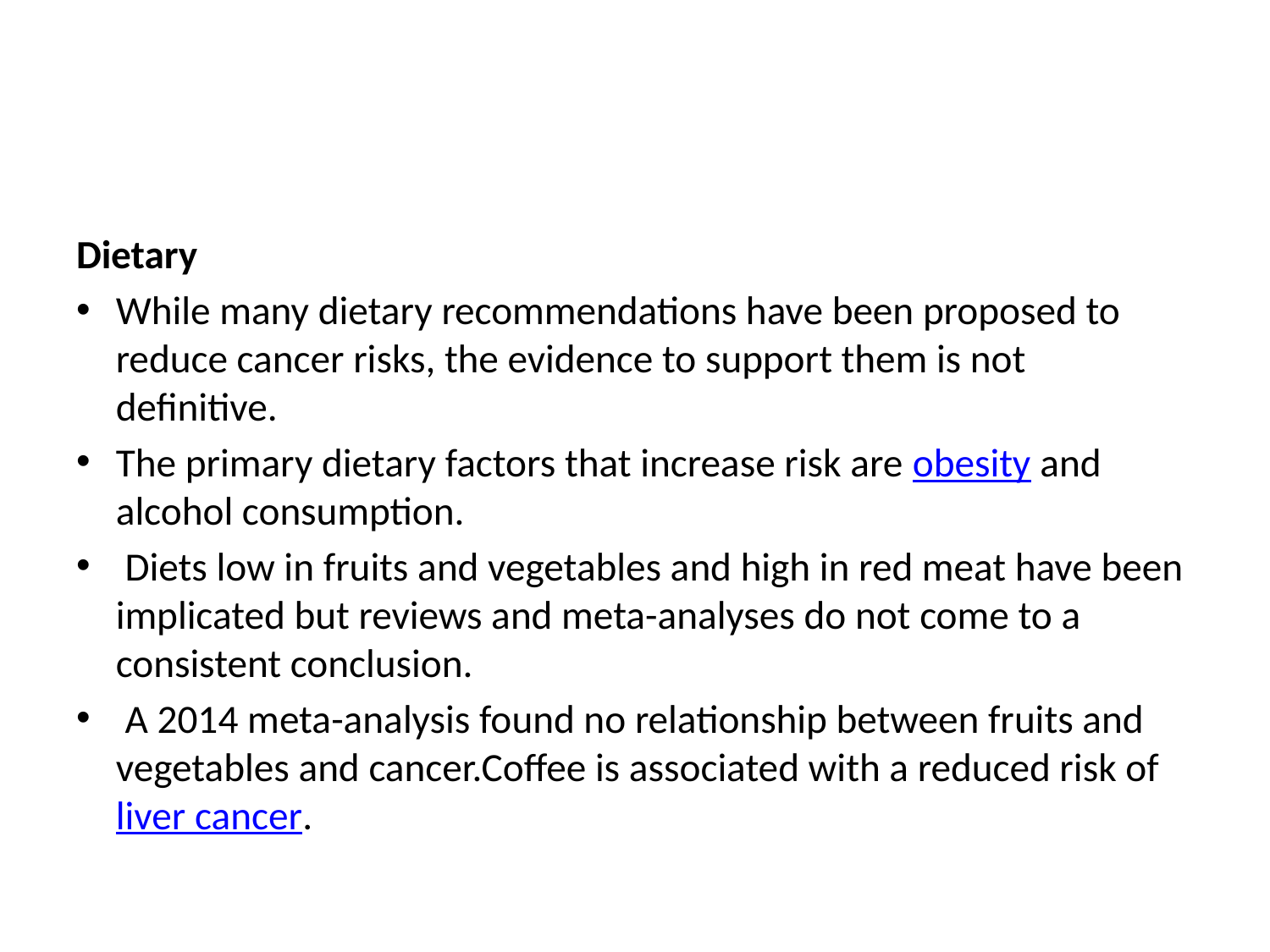

#
Dietary
While many dietary recommendations have been proposed to reduce cancer risks, the evidence to support them is not definitive.
The primary dietary factors that increase risk are obesity and alcohol consumption.
 Diets low in fruits and vegetables and high in red meat have been implicated but reviews and meta-analyses do not come to a consistent conclusion.
 A 2014 meta-analysis found no relationship between fruits and vegetables and cancer.Coffee is associated with a reduced risk of liver cancer.